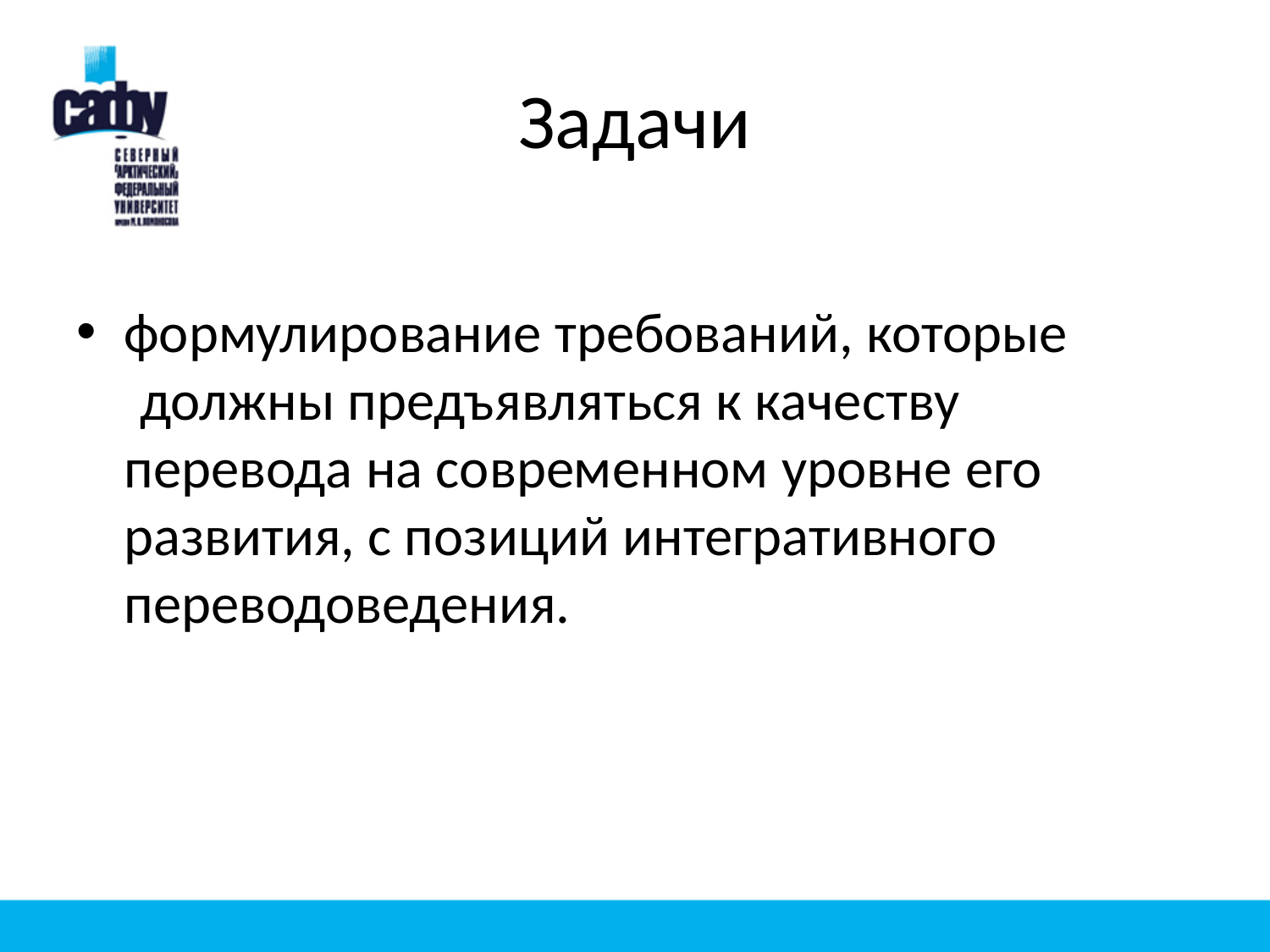

# Задачи

формулирование требований, которые
     должны предъявляться к качеству перевода на современном уровне его развития, с позиций интегративного переводоведения.